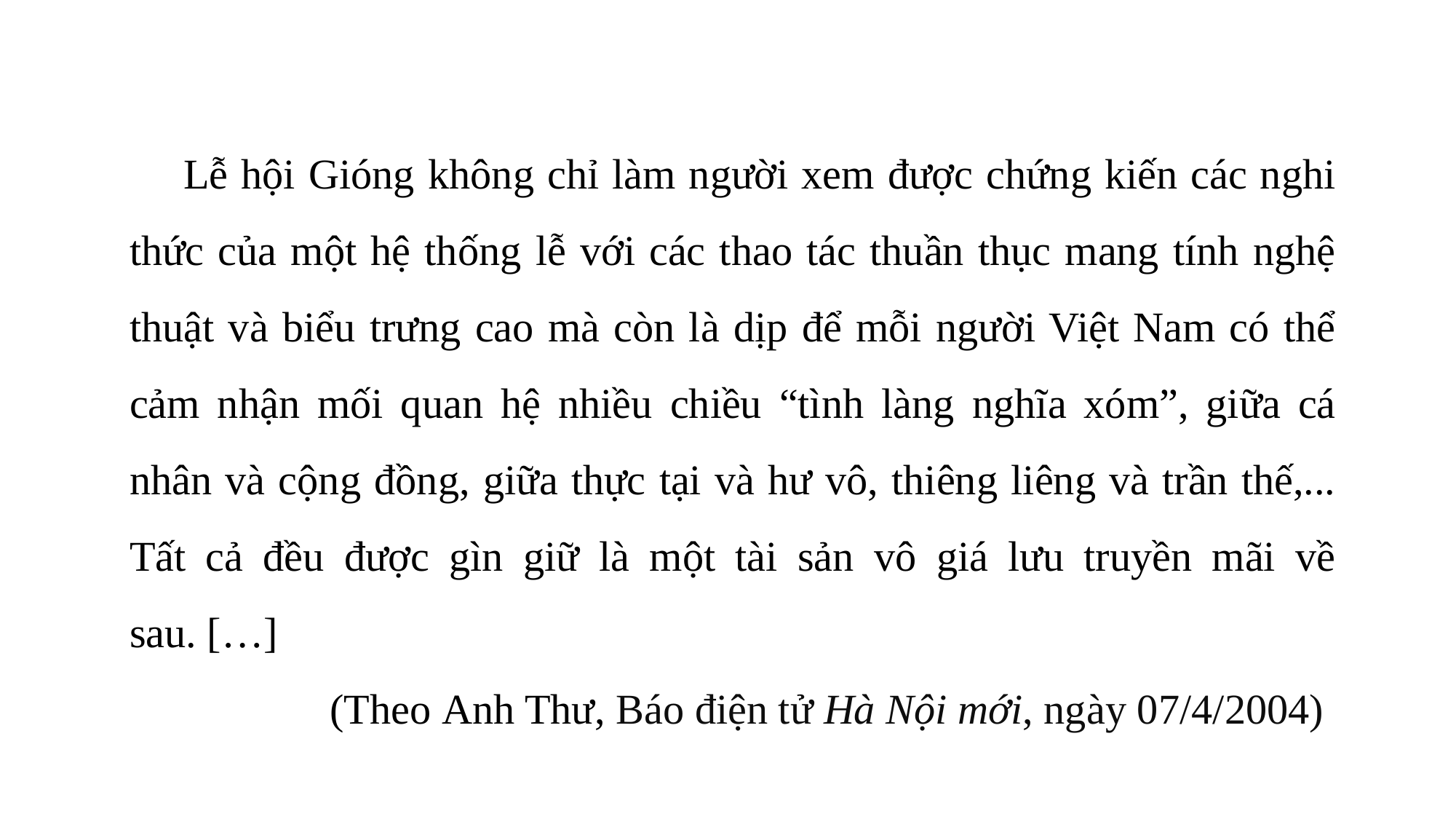

Lễ hội Gióng không chỉ làm người xem được chứng kiến các nghi thức của một hệ thống lễ với các thao tác thuần thục mang tính nghệ thuật và biểu trưng cao mà còn là dịp để mỗi người Việt Nam có thể cảm nhận mối quan hệ nhiều chiều “tình làng nghĩa xóm”, giữa cá nhân và cộng đồng, giữa thực tại và hư vô, thiêng liêng và trần thế,... Tất cả đều được gìn giữ là một tài sản vô giá lưu truyền mãi về sau. […]
                   (Theo Anh Thư, Báo điện tử Hà Nội mới, ngày 07/4/2004)